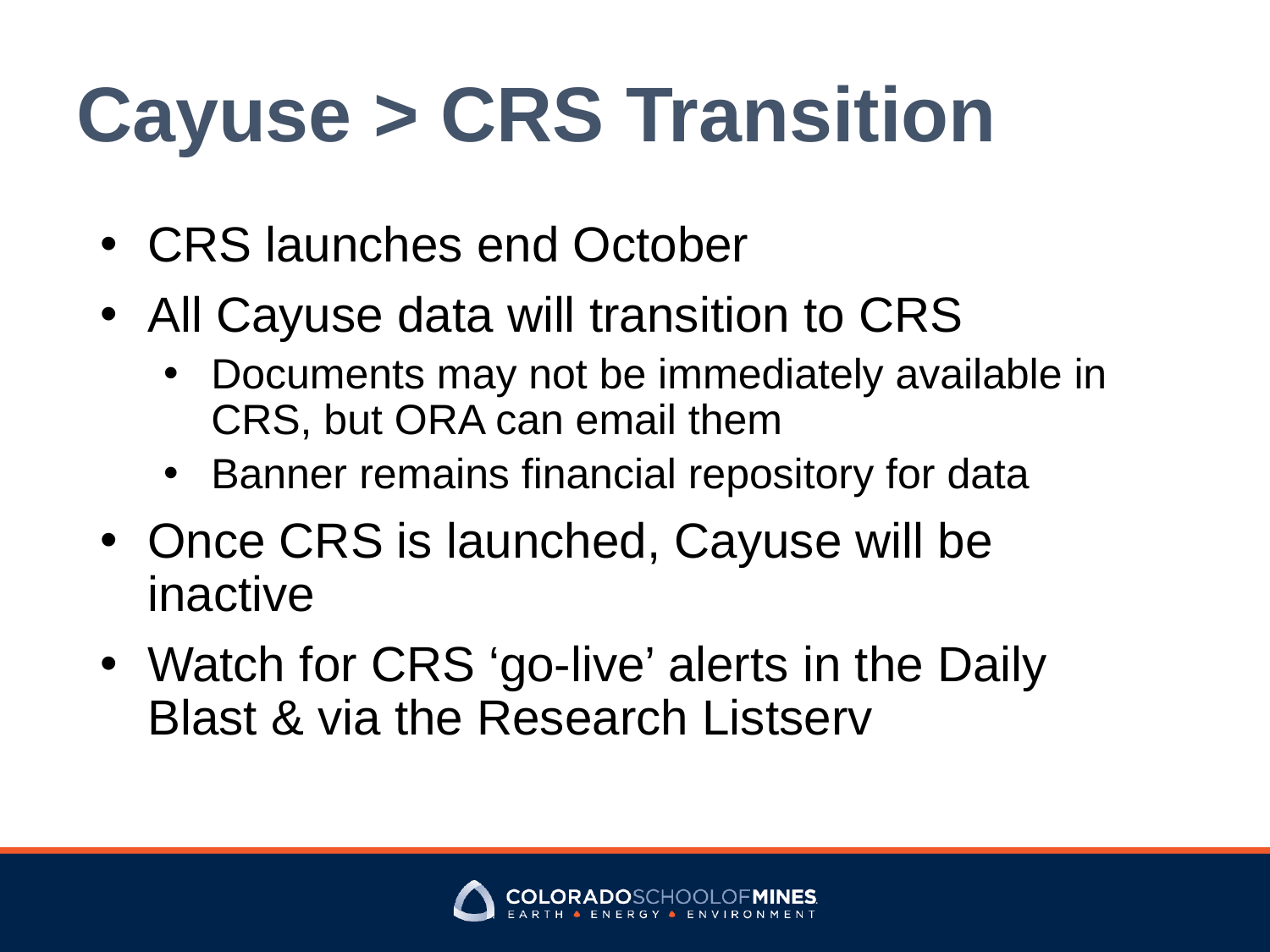

# Cayuse > CRS Transition
CRS launches end October
All Cayuse data will transition to CRS
Documents may not be immediately available in CRS, but ORA can email them
Banner remains financial repository for data
Once CRS is launched, Cayuse will be inactive
Watch for CRS ‘go-live’ alerts in the Daily Blast & via the Research Listserv